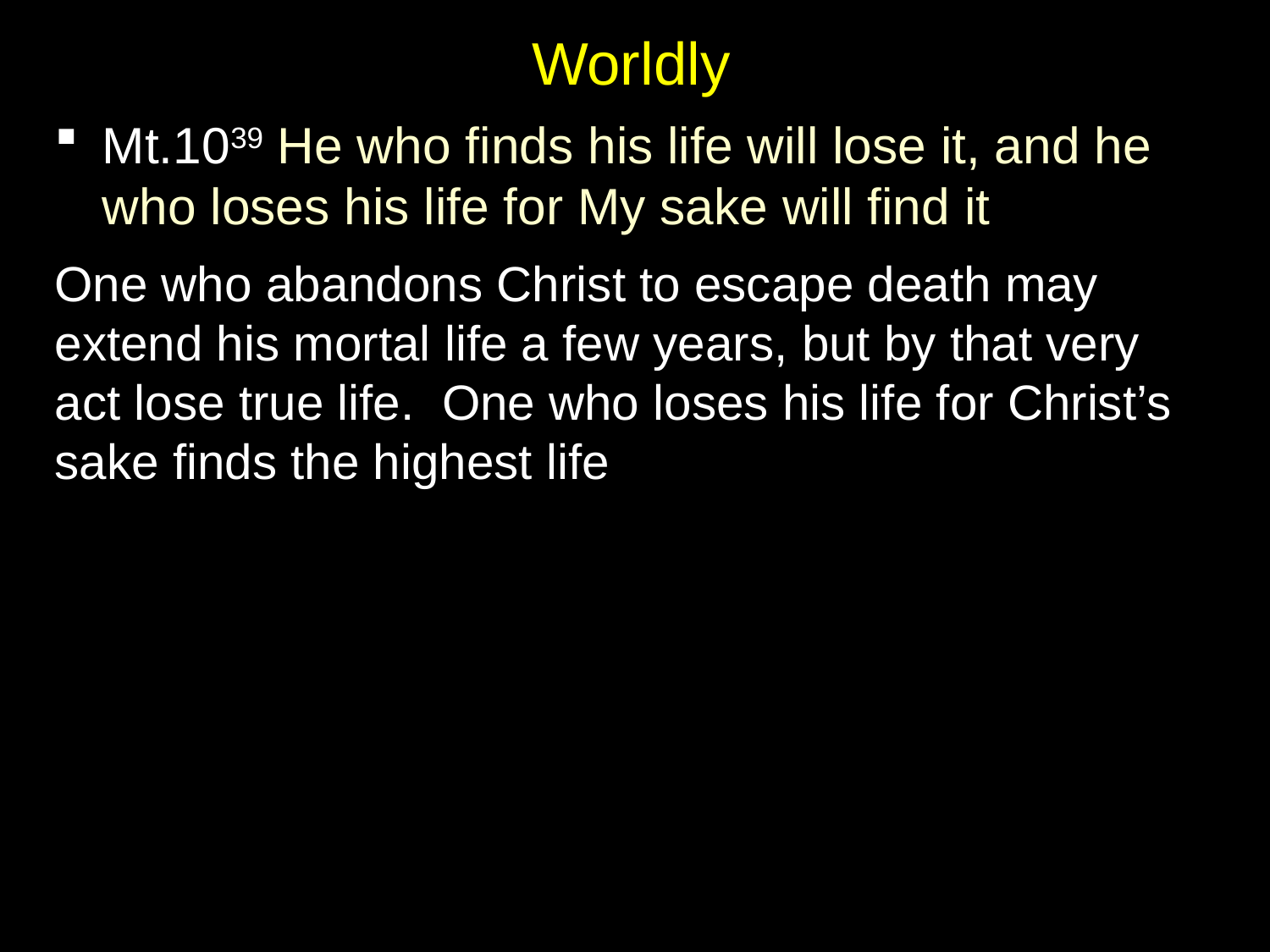

# Worldly
Mt.1039 He who finds his life will lose it, and he who loses his life for My sake will find it
One who abandons Christ to escape death may extend his mortal life a few years, but by that very act lose true life.  One who loses his life for Christ’s sake finds the highest life